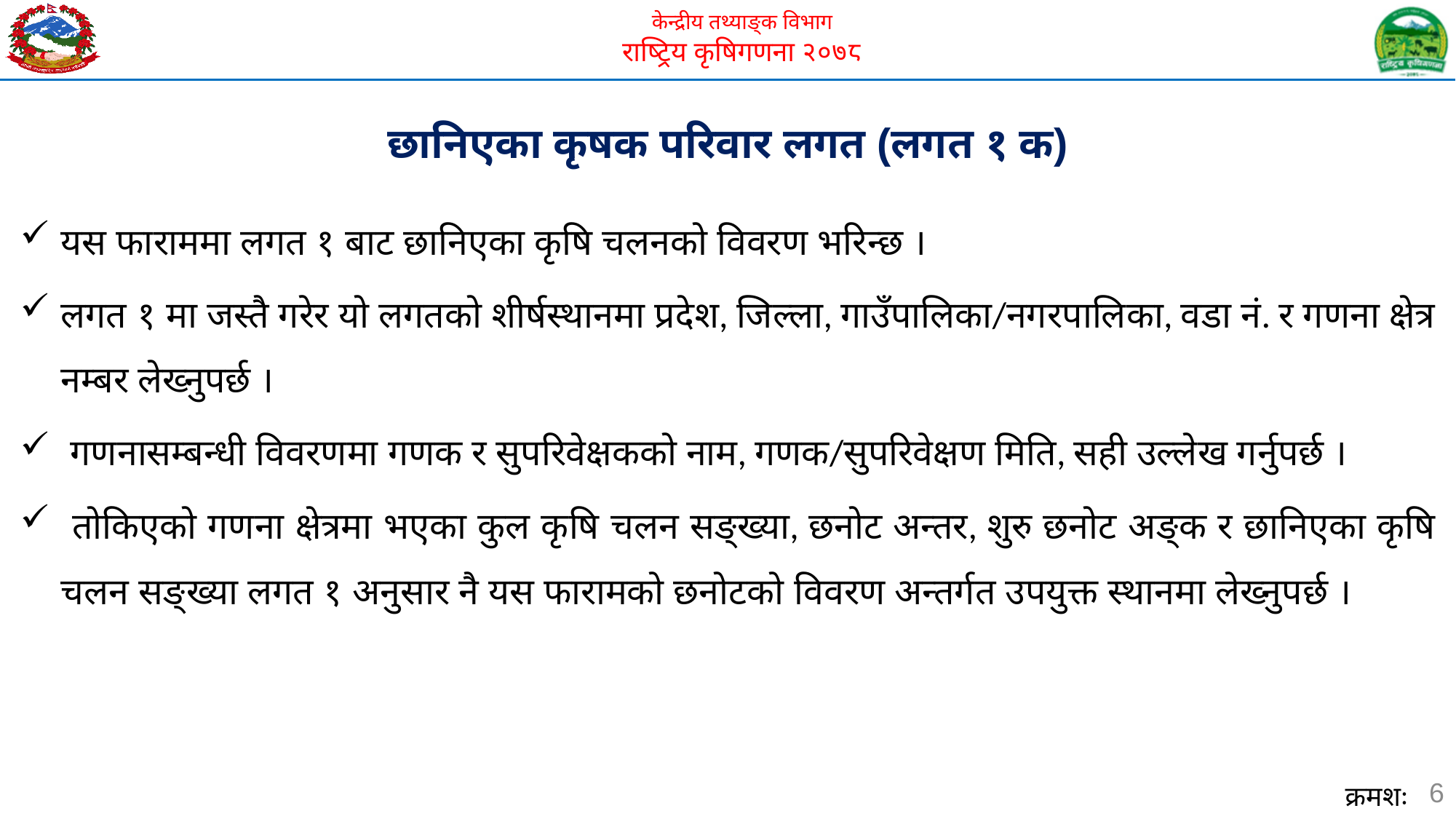

छानिएका कृषक परिवार लगत (लगत १ क)
यस फाराममा लगत १ बाट छानिएका कृषि चलनको विवरण भरिन्छ ।
लगत १ मा जस्तै गरेर यो लगतको शीर्षस्थानमा प्रदेश, जिल्ला, गाउँपालिका/नगरपालिका, वडा नं. र गणना क्षेत्र नम्बर लेख्नुपर्छ ।
 गणनासम्बन्धी विवरणमा गणक र सुपरिवेक्षकको नाम, गणक/सुपरिवेक्षण मिति, सही उल्लेख गर्नुपर्छ ।
 तोकिएको गणना क्षेत्रमा भएका कुल कृषि चलन सङ्ख्या, छनोट अन्तर, शुरु छनोट अङ्क र छानिएका कृषि चलन सङ्ख्या लगत १ अनुसार नै यस फारामको छनोटको विवरण अन्तर्गत उपयुक्त स्थानमा लेख्नुपर्छ ।
6
क्रमशः